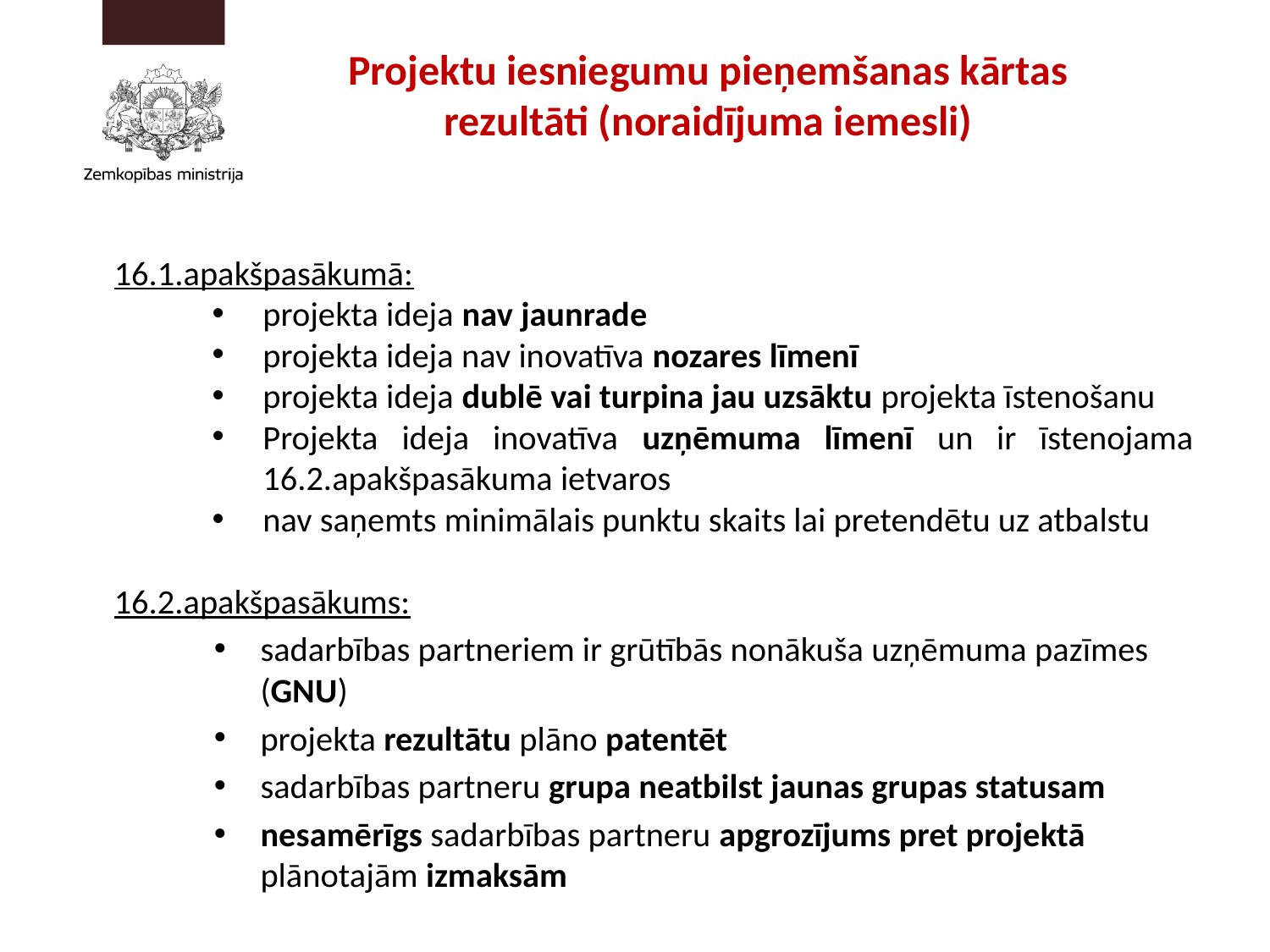

# Projektu iesniegumu pieņemšanas kārtas rezultāti (noraidījuma iemesli)
16.1.apakšpasākumā:
projekta ideja nav jaunrade
projekta ideja nav inovatīva nozares līmenī
projekta ideja dublē vai turpina jau uzsāktu projekta īstenošanu
Projekta ideja inovatīva uzņēmuma līmenī un ir īstenojama 16.2.apakšpasākuma ietvaros
nav saņemts minimālais punktu skaits lai pretendētu uz atbalstu

16.2.apakšpasākums:
sadarbības partneriem ir grūtībās nonākuša uzņēmuma pazīmes (GNU)
projekta rezultātu plāno patentēt
sadarbības partneru grupa neatbilst jaunas grupas statusam
nesamērīgs sadarbības partneru apgrozījums pret projektā plānotajām izmaksām